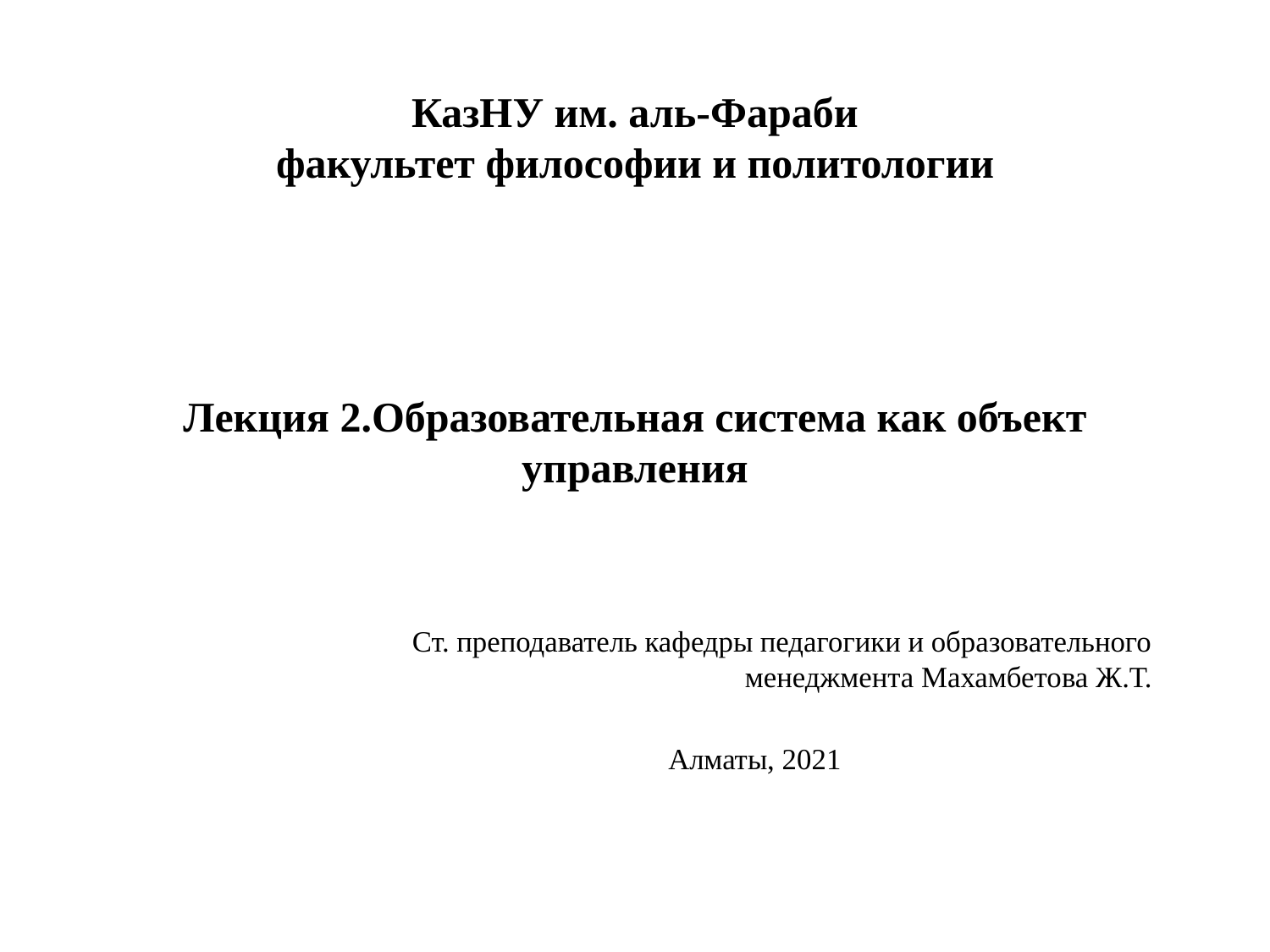

# КазНУ им. аль-Фараби факультет философии и политологии Лекция 2.Образовательная система как объект управления
Ст. преподаватель кафедры педагогики и образовательного менеджмента Махамбетова Ж.Т.

Алматы, 2021